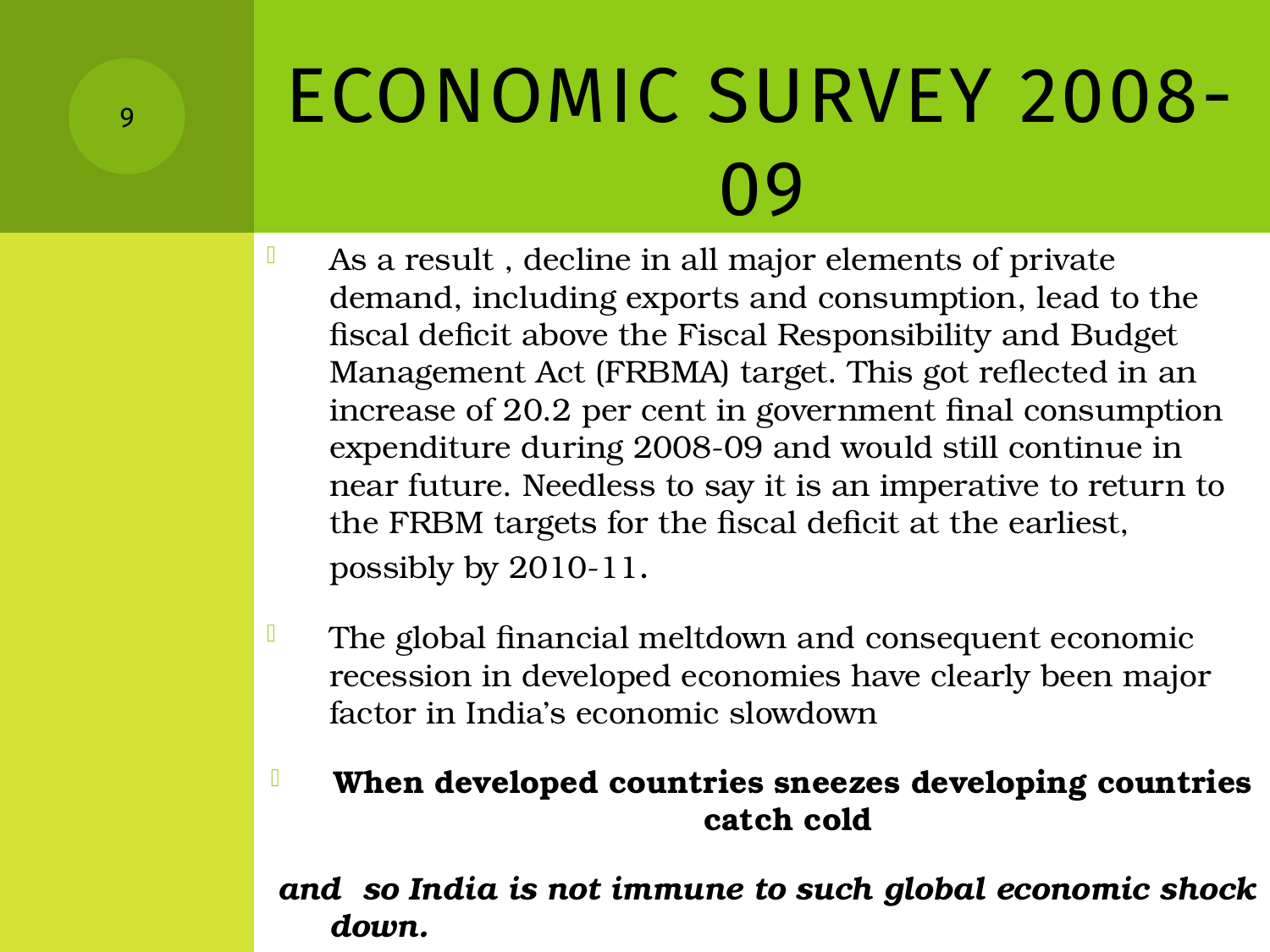

9
# Economic Survey 2008-09
As a result , decline in all major elements of private demand, including exports and consumption, lead to the fiscal deficit above the Fiscal Responsibility and Budget Management Act (FRBMA) target. This got reflected in an increase of 20.2 per cent in government final consumption expenditure during 2008-09 and would still continue in near future. Needless to say it is an imperative to return to the FRBM targets for the fiscal deficit at the earliest, possibly by 2010-11.
The global financial meltdown and consequent economic recession in developed economies have clearly been major factor in India’s economic slowdown
When developed countries sneezes developing countries catch cold
 and  so India is not immune to such global economic shock down.